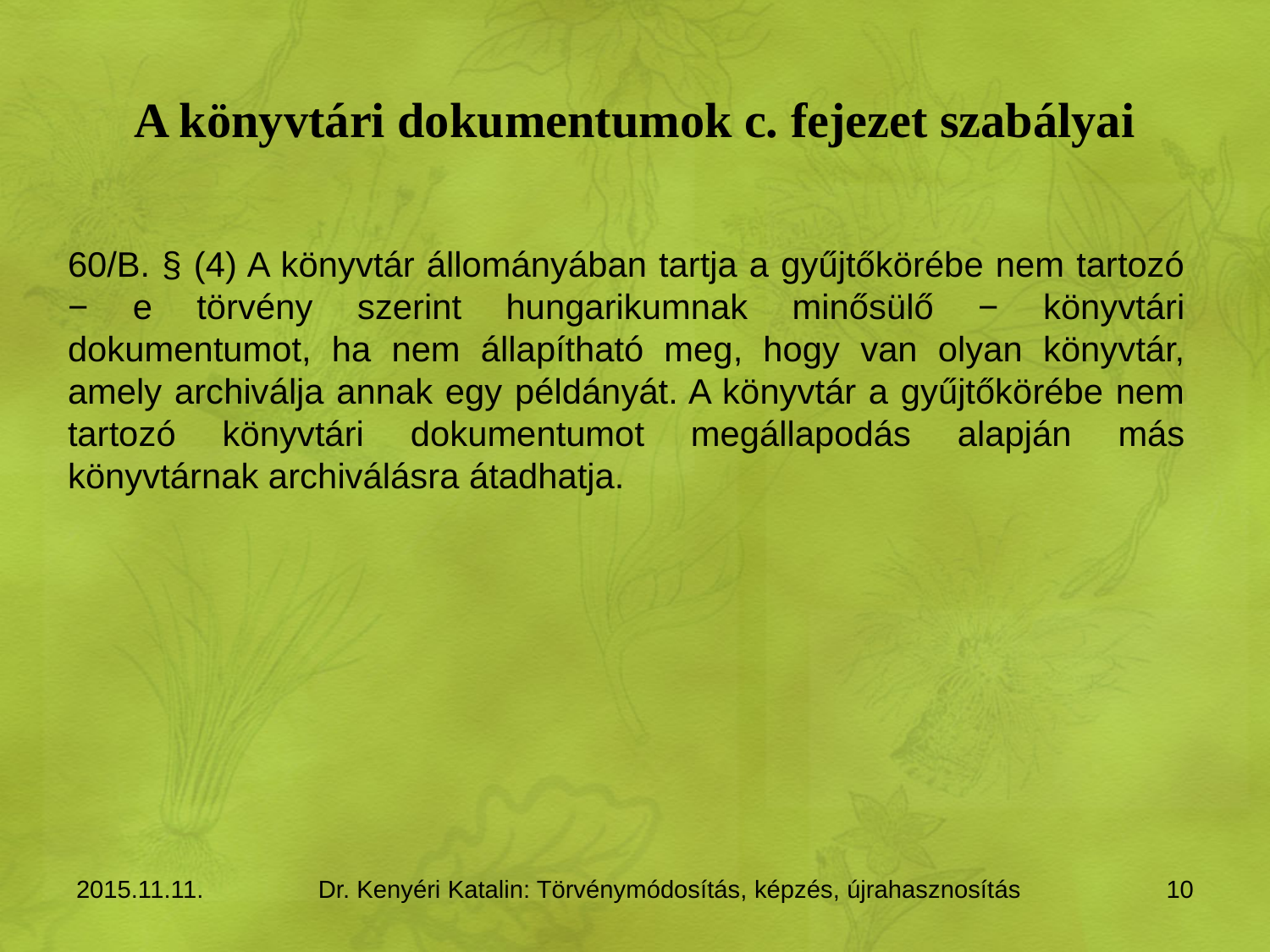

# A könyvtári dokumentumok c. fejezet szabályai

60/B. § (4) A könyvtár állományában tartja a gyűjtőkörébe nem tartozó − e törvény szerint hungarikumnak minősülő − könyvtári dokumentumot, ha nem állapítható meg, hogy van olyan könyvtár, amely archiválja annak egy példányát. A könyvtár a gyűjtőkörébe nem tartozó könyvtári dokumentumot megállapodás alapján más könyvtárnak archiválásra átadhatja.

2015.11.11.
Dr. Kenyéri Katalin: Törvénymódosítás, képzés, újrahasznosítás
10